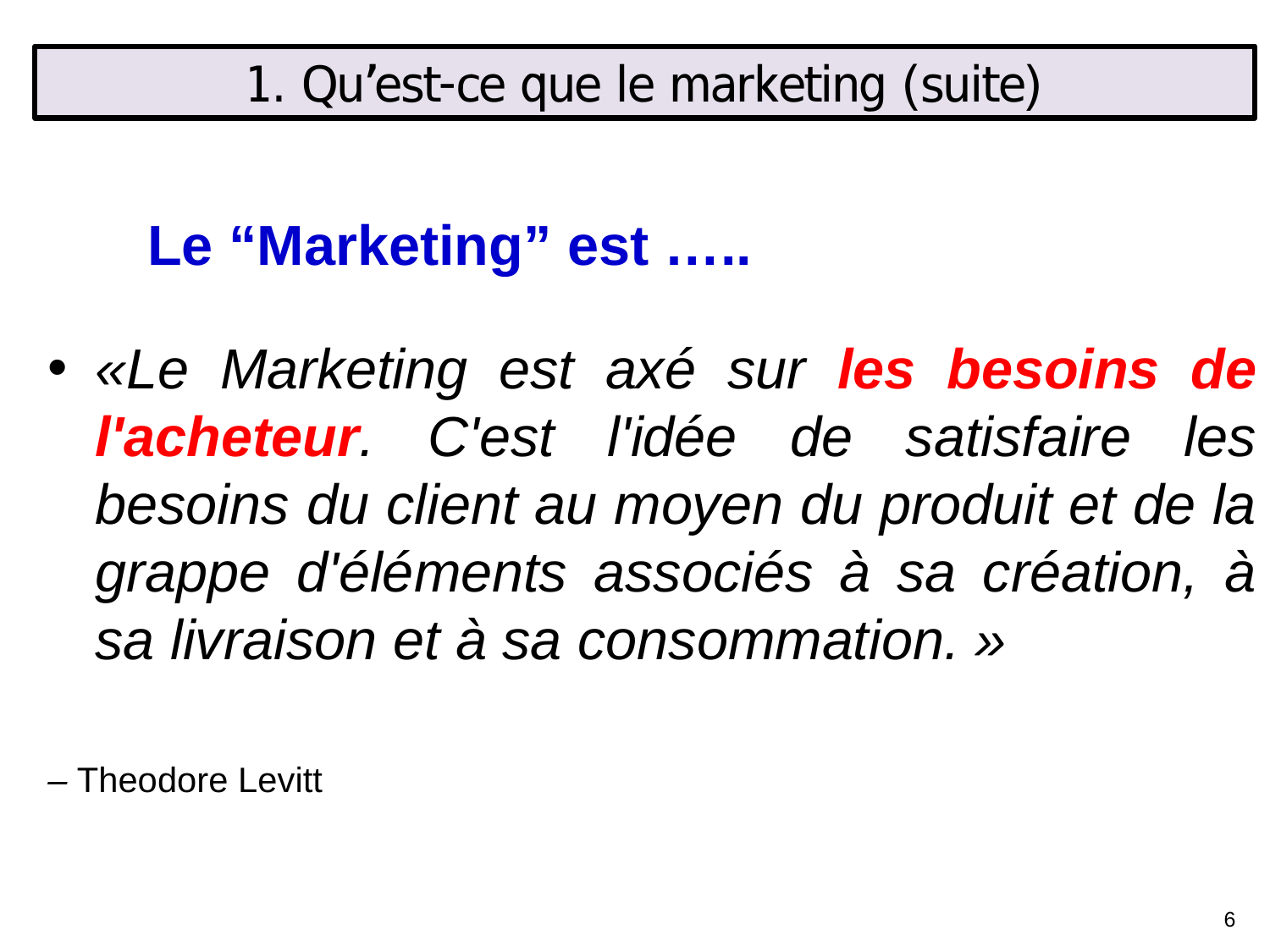

1. Qu’est-ce que le marketing (suite)
Le “Marketing” est …..
«Le Marketing est axé sur les besoins de l'acheteur. C'est l'idée de satisfaire les besoins du client au moyen du produit et de la grappe d'éléments associés à sa création, à sa livraison et à sa consommation. »

– Theodore Levitt
6